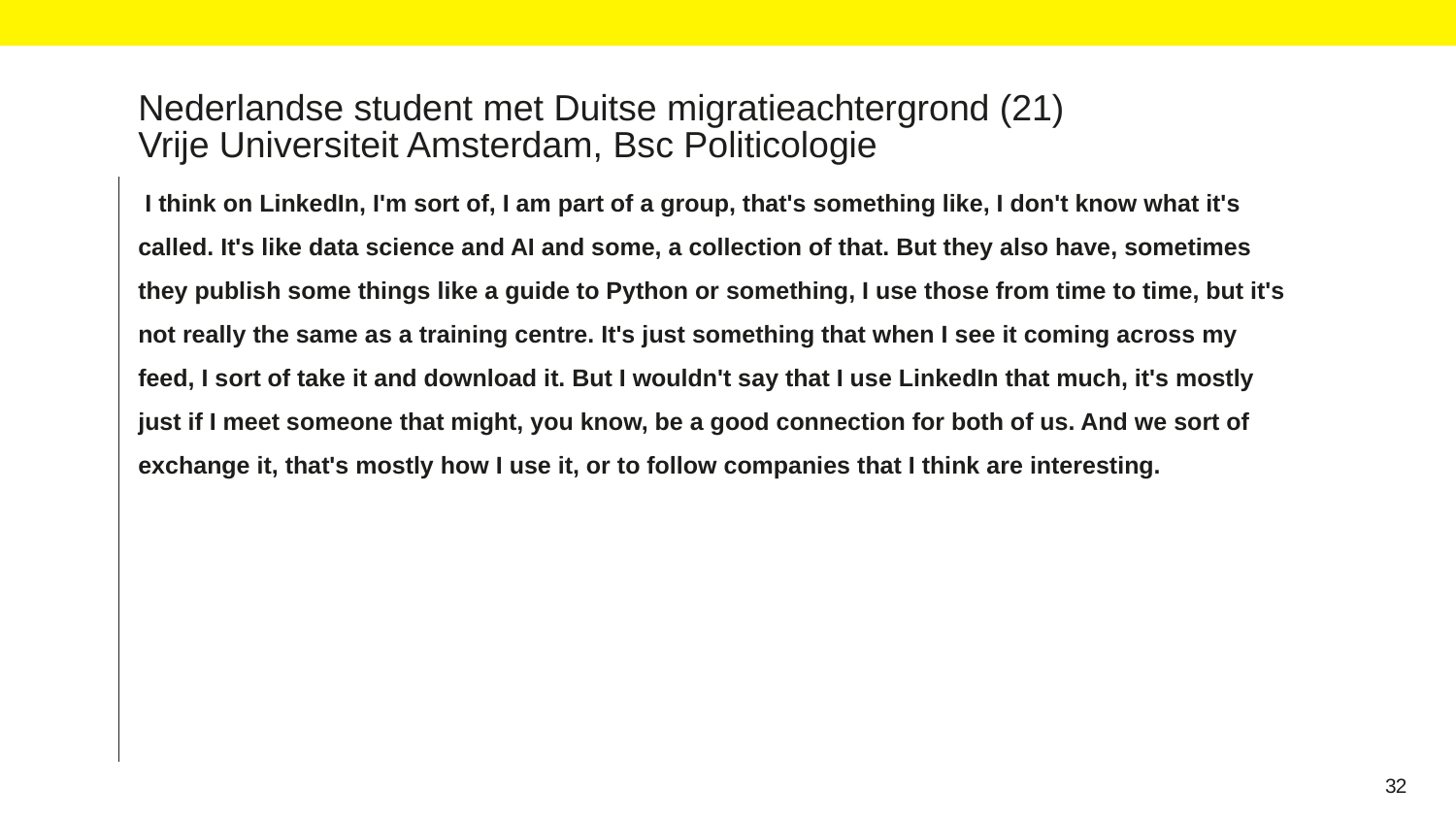

# Nederlandse student met Duitse migratieachtergrond (21) Vrije Universiteit Amsterdam, Bsc Politicologie
 I think on LinkedIn, I'm sort of, I am part of a group, that's something like, I don't know what it's called. It's like data science and AI and some, a collection of that. But they also have, sometimes they publish some things like a guide to Python or something, I use those from time to time, but it's not really the same as a training centre. It's just something that when I see it coming across my feed, I sort of take it and download it. But I wouldn't say that I use LinkedIn that much, it's mostly just if I meet someone that might, you know, be a good connection for both of us. And we sort of exchange it, that's mostly how I use it, or to follow companies that I think are interesting.
32